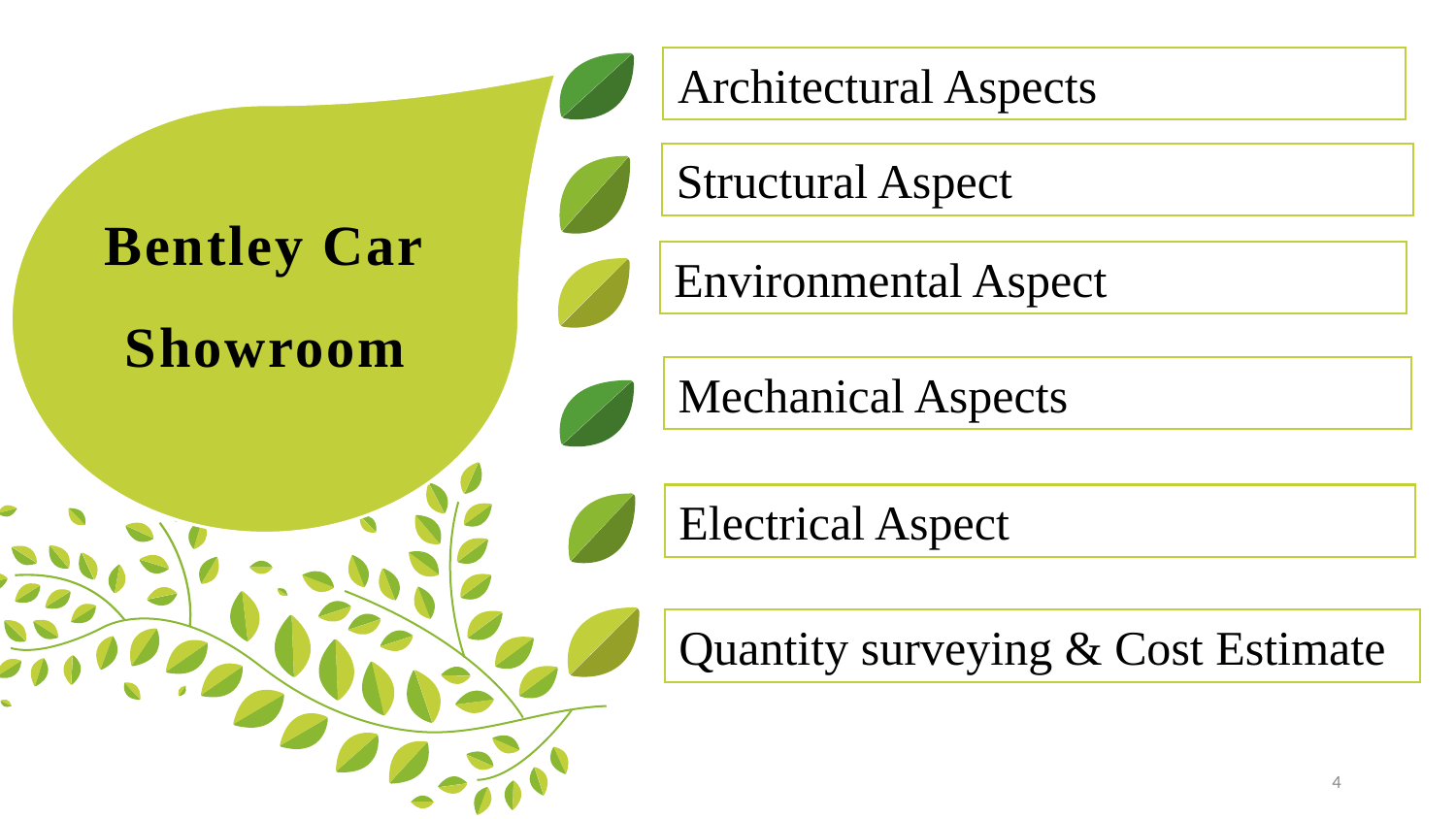

Architectural Aspects

Bentley Car Showroom

Structural Aspect

Environmental Aspect

Mechanical Aspects

Electrical Aspect

Quantity surveying & Cost Estimate
4